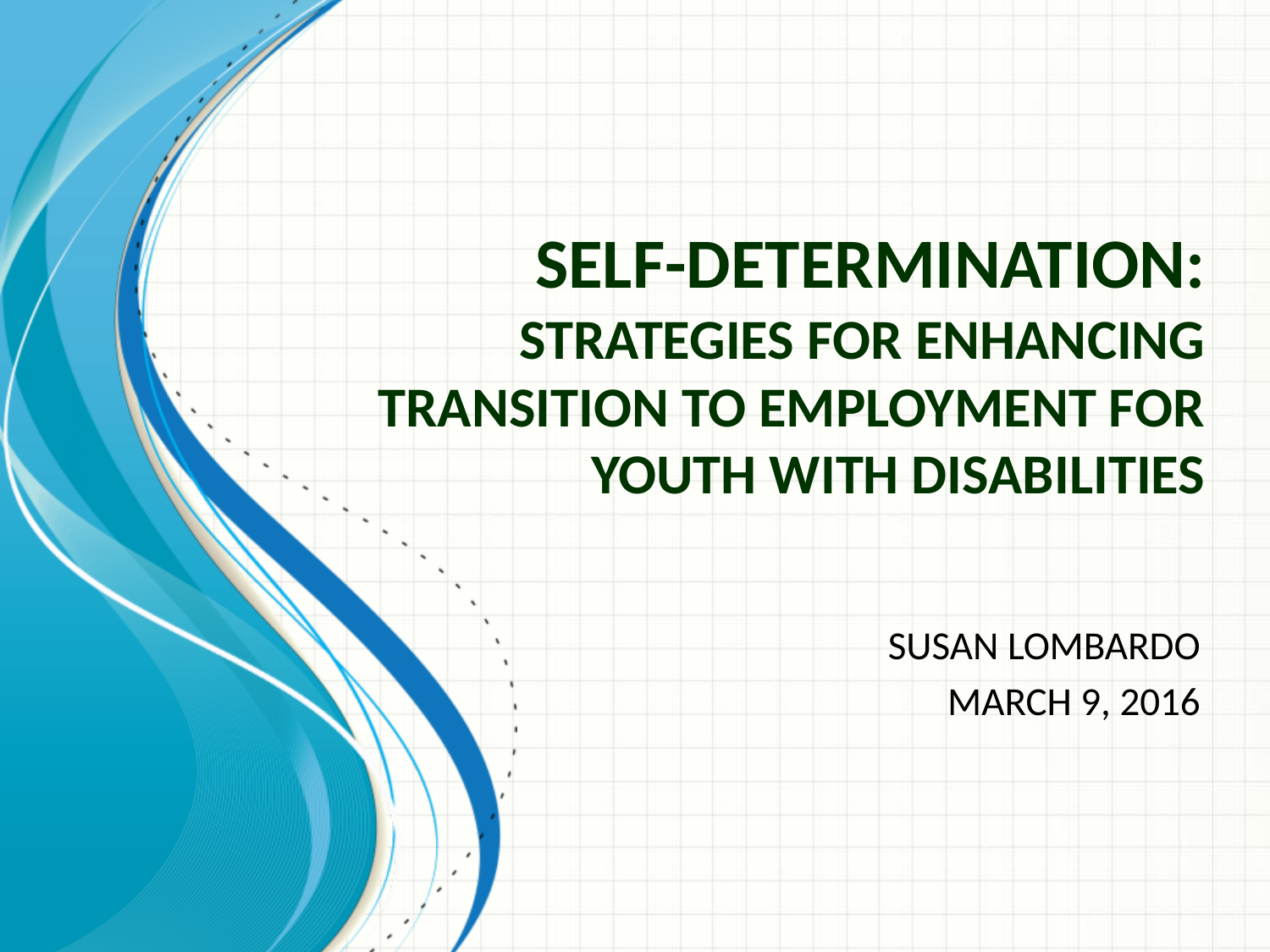

# Self-Determination: STRATEGIES FOR ENHANCING TRANSITION TO EMPLOYMENT FOR YOUTH WITH DISABILITIES
SUSAN LOMBARDO
MARCH 9, 2016